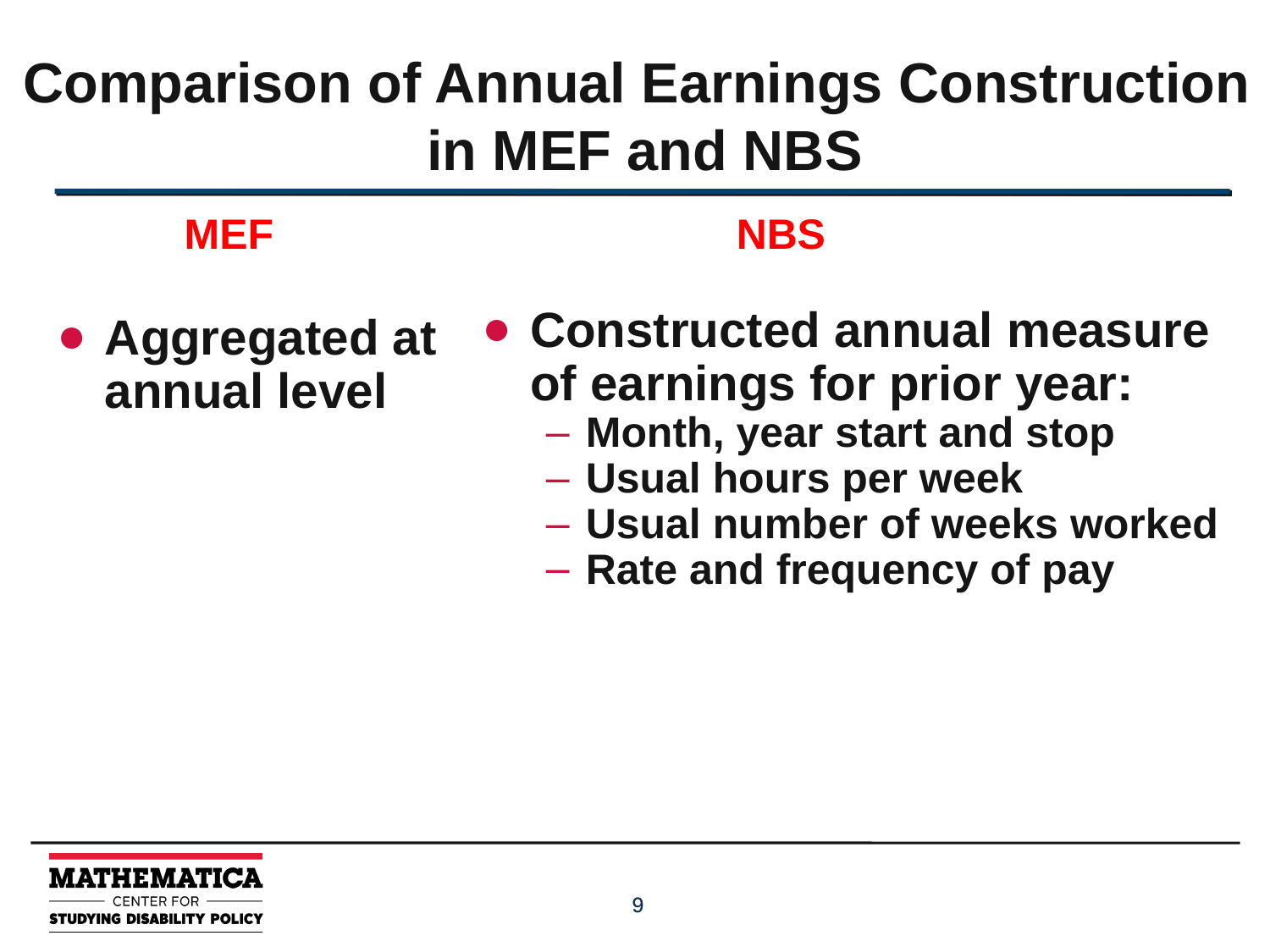

# Comparison of Annual Earnings Construction in MEF and NBS
MEF

Aggregated at annual level

NBS

Constructed annual measure of earnings for prior year:
Month, year start and stop
Usual hours per week
Usual number of weeks worked
Rate and frequency of pay